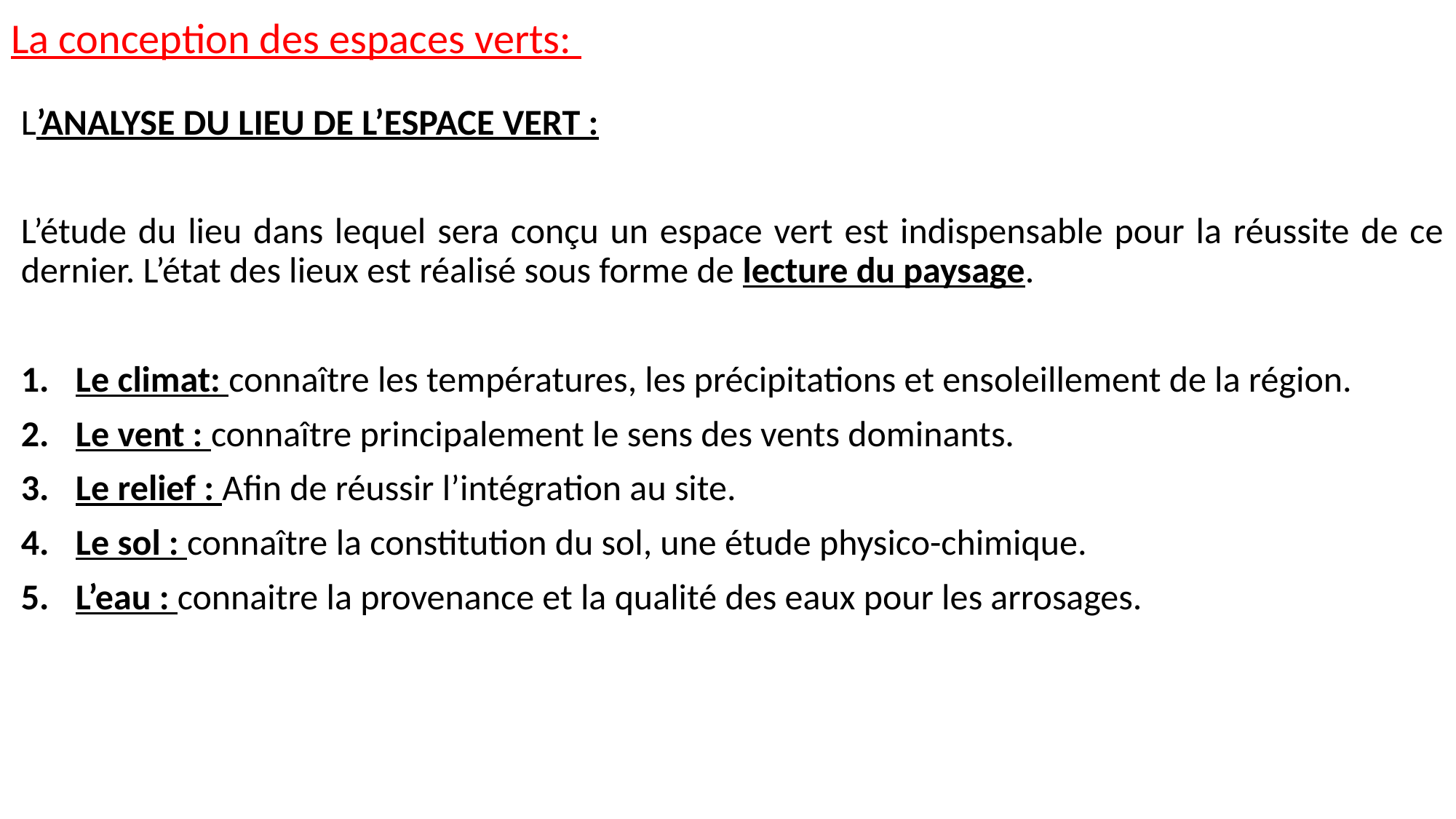

# La conception des espaces verts:
L’ANALYSE DU LIEU DE L’ESPACE VERT :

L’étude du lieu dans lequel sera conçu un espace vert est indispensable pour la réussite de ce dernier. L’état des lieux est réalisé sous forme de lecture du paysage.

Le climat: connaître les températures, les précipitations et ensoleillement de la région.
Le vent : connaître principalement le sens des vents dominants.
Le relief : Afin de réussir l’intégration au site.
Le sol : connaître la constitution du sol, une étude physico-chimique.
L’eau : connaitre la provenance et la qualité des eaux pour les arrosages.